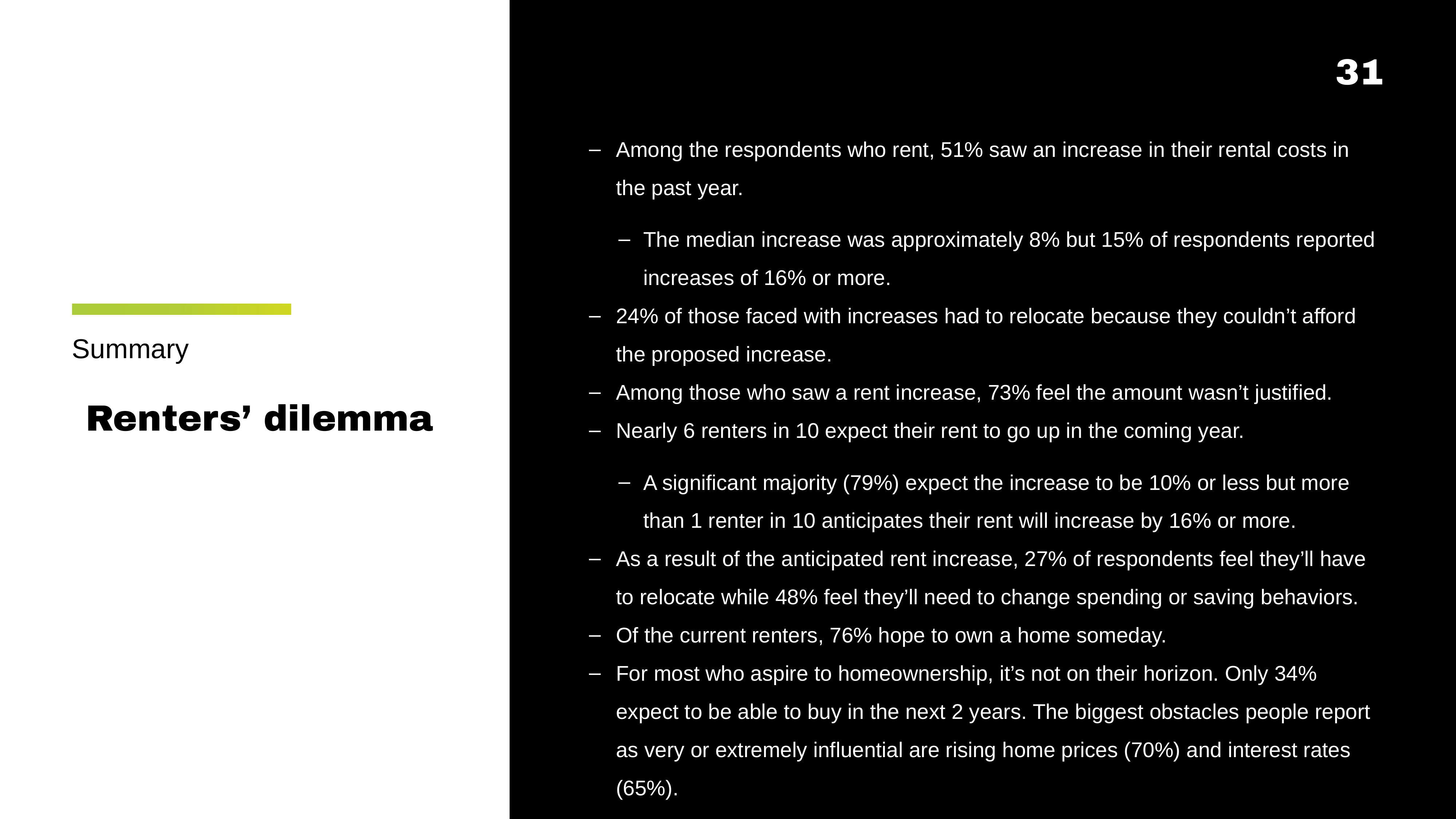

31
Among the respondents who rent, 51% saw an increase in their rental costs in the past year.
The median increase was approximately 8% but 15% of respondents reported increases of 16% or more.
24% of those faced with increases had to relocate because they couldn’t afford the proposed increase.
Among those who saw a rent increase, 73% feel the amount wasn’t justified.
Nearly 6 renters in 10 expect their rent to go up in the coming year.
A significant majority (79%) expect the increase to be 10% or less but more than 1 renter in 10 anticipates their rent will increase by 16% or more.
As a result of the anticipated rent increase, 27% of respondents feel they’ll have to relocate while 48% feel they’ll need to change spending or saving behaviors.
Of the current renters, 76% hope to own a home someday.
For most who aspire to homeownership, it’s not on their horizon. Only 34% expect to be able to buy in the next 2 years. The biggest obstacles people report as very or extremely influential are rising home prices (70%) and interest rates (65%).

# Summary
Renters’ dilemma